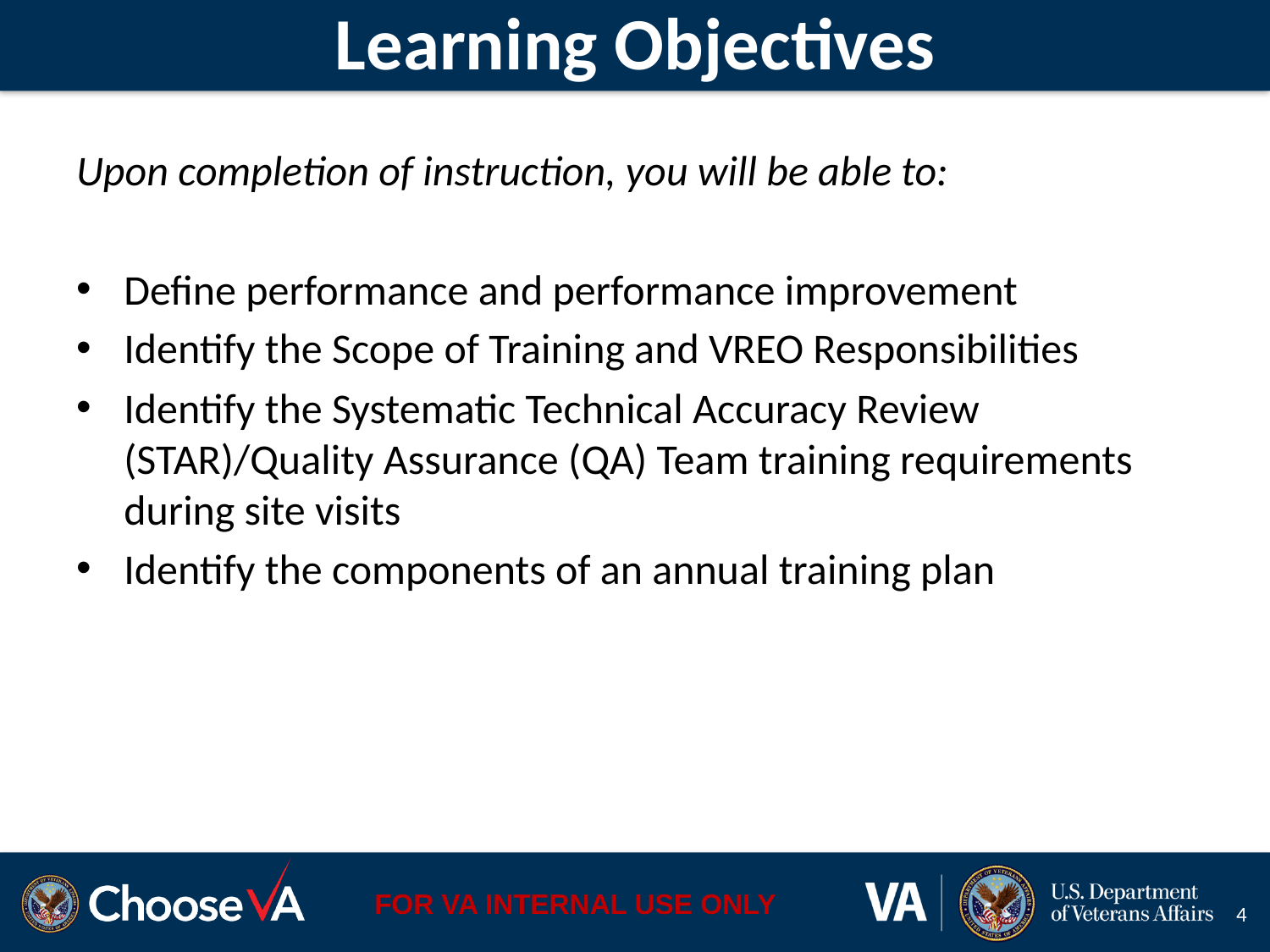

# Learning Objectives
Upon completion of instruction, you will be able to:

Define performance and performance improvement
Identify the Scope of Training and VREO Responsibilities
Identify the Systematic Technical Accuracy Review (STAR)/Quality Assurance (QA) Team training requirements  during site visits
Identify the components of an annual training plan

4